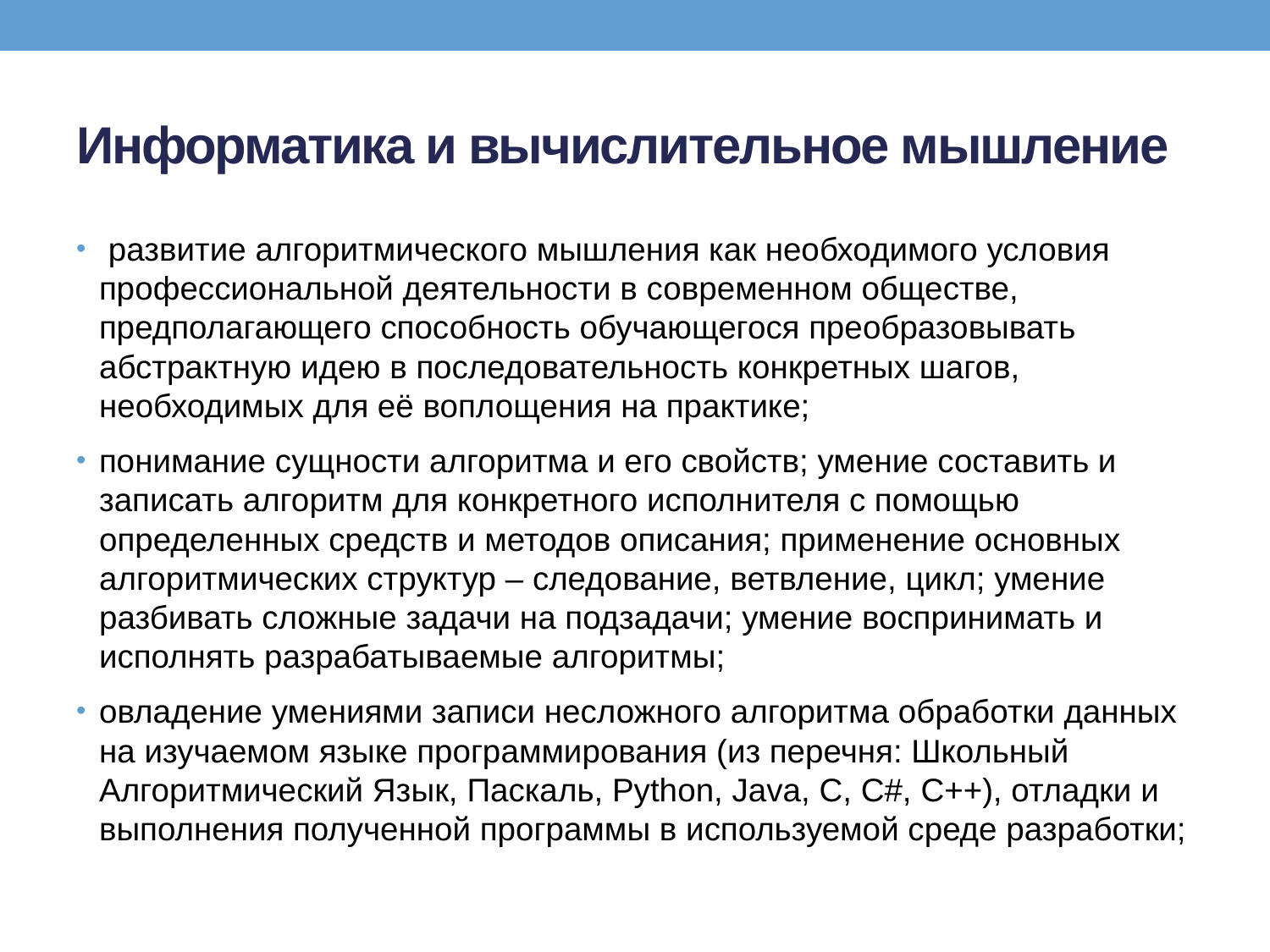

# Информатика и вычислительное мышление
 развитие алгоритмического мышления как необходимого условия профессиональной деятельности в современном обществе, предполагающего способность обучающегося преобразовывать абстрактную идею в последовательность конкретных шагов, необходимых для её воплощения на практике;
понимание сущности алгоритма и его свойств; умение составить и записать алгоритм для конкретного исполнителя с помощью определенных средств и методов описания; применение основных алгоритмических структур – следование, ветвление, цикл; умение разбивать сложные задачи на подзадачи; умение воспринимать и исполнять разрабатываемые алгоритмы;
овладение умениями записи несложного алгоритма обработки данных на изучаемом языке программирования (из перечня: Школьный Алгоритмический Язык, Паскаль, Python, Java, C, C#, C++), отладки и выполнения полученной программы в используемой среде разработки;